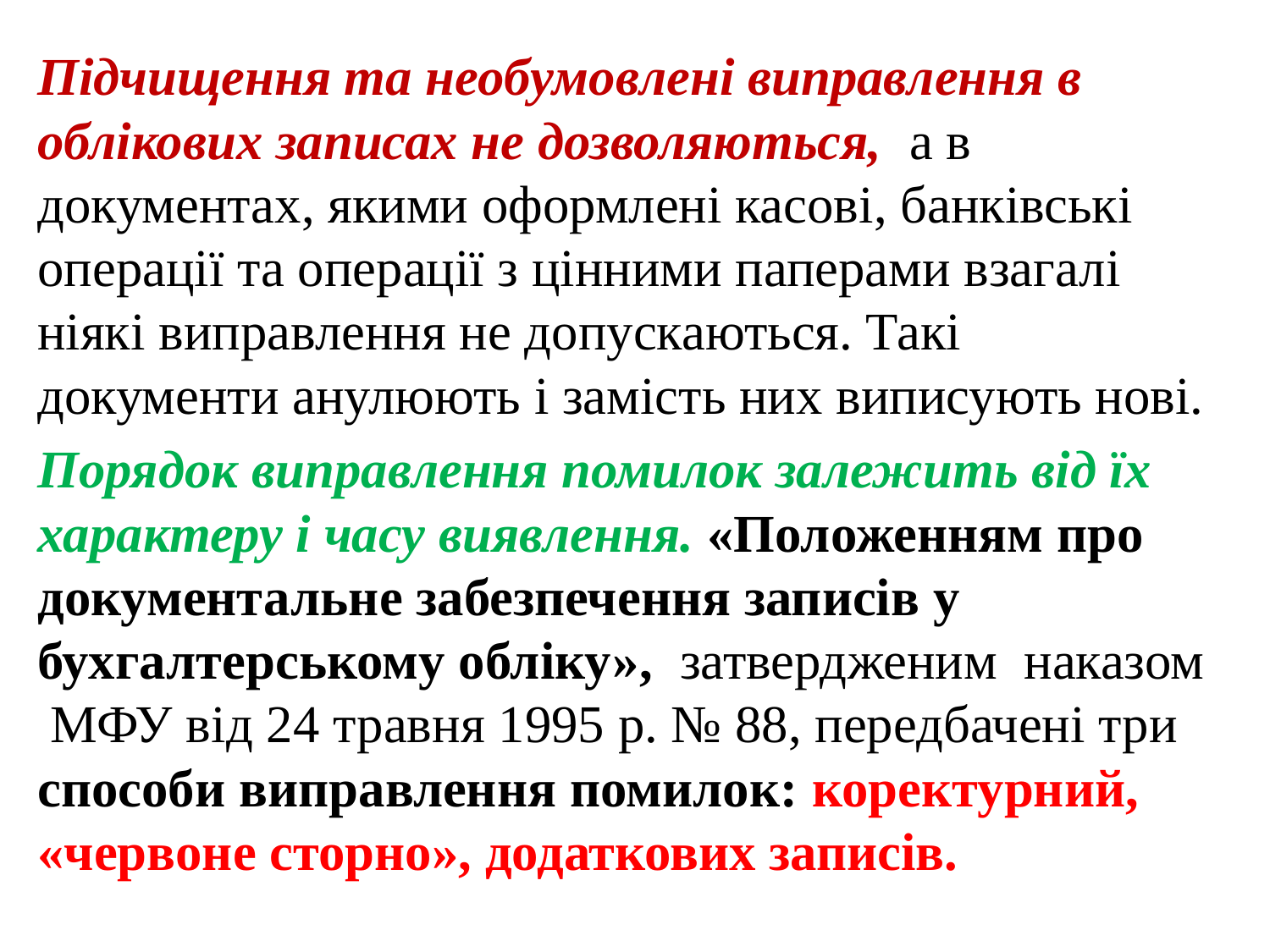

Підчищення та необумовлені виправлення в облікових записах не дозволяються,  а в документах, якими оформлені касові, банківські операції та операції з цінними паперами взагалі ніякі виправлення не допускаються. Такі документи анулюють і замість них виписують нові.
Порядок виправлення помилок залежить від їх характеру і часу виявлення. «Положенням про документальне забезпечення записів у бухгалтерському обліку»,  затвердженим  наказом  МФУ від 24 травня 1995 р. № 88, передбачені три способи виправлення помилок: коректурний, «червоне сторно», додаткових записів.